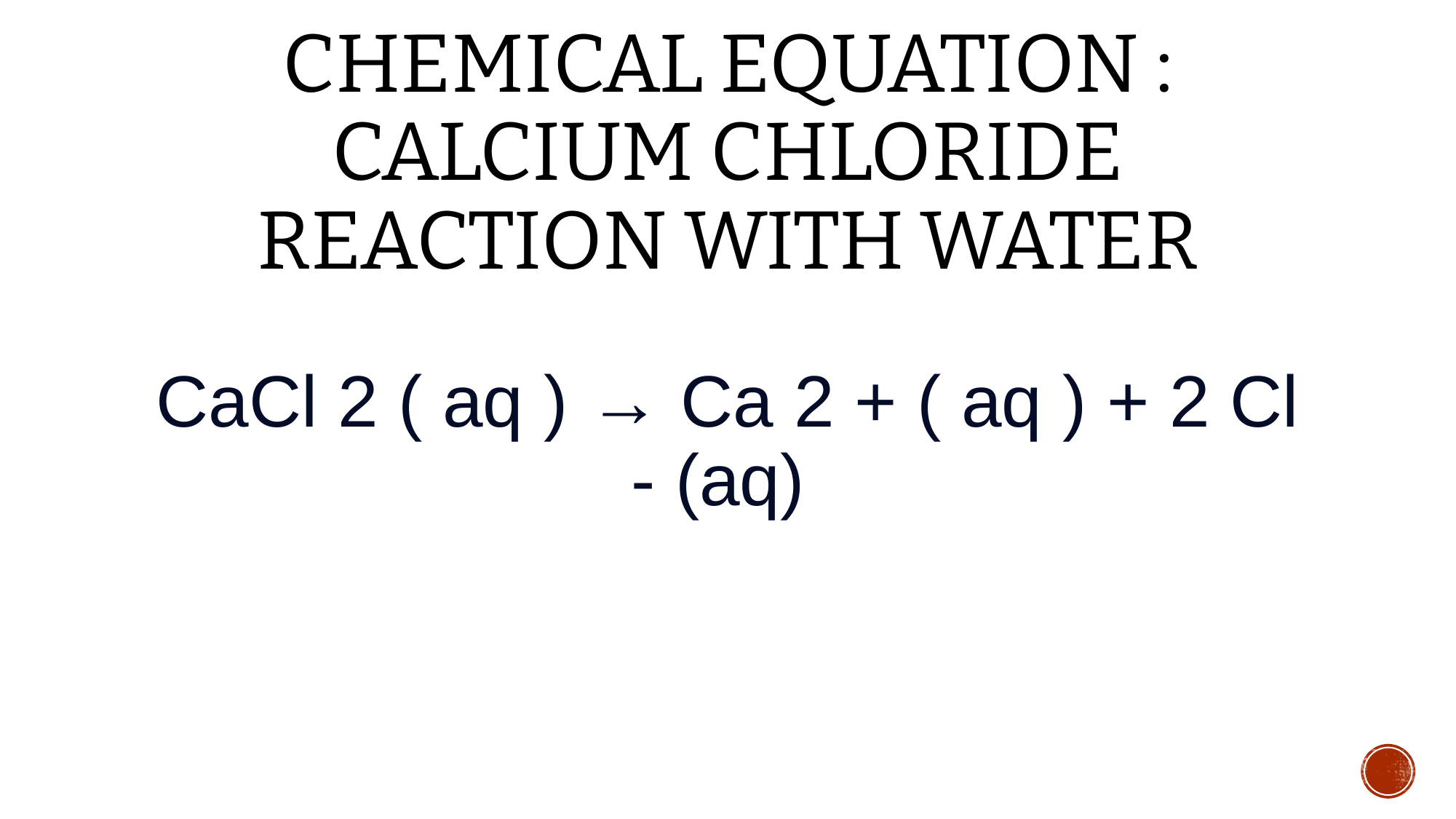

# Chemical equation : Calcium chloride reaction with water

CaCl 2 ( aq ) → Ca 2 + ( aq ) + 2 Cl - (aq)